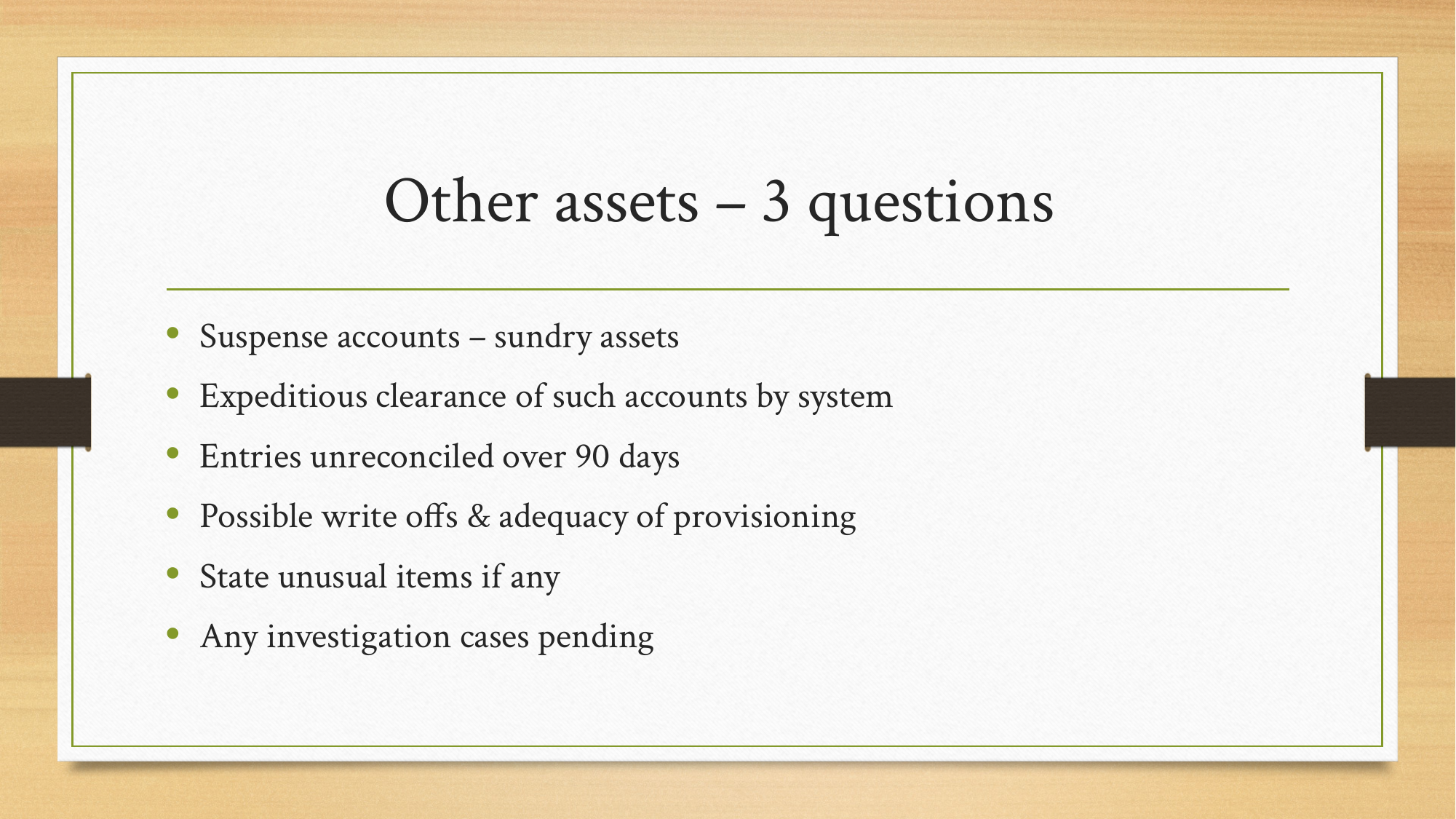

# Other assets – 3 questions
Suspense accounts – sundry assets
Expeditious clearance of such accounts by system
Entries unreconciled over 90 days
Possible write offs & adequacy of provisioning
State unusual items if any
Any investigation cases pending